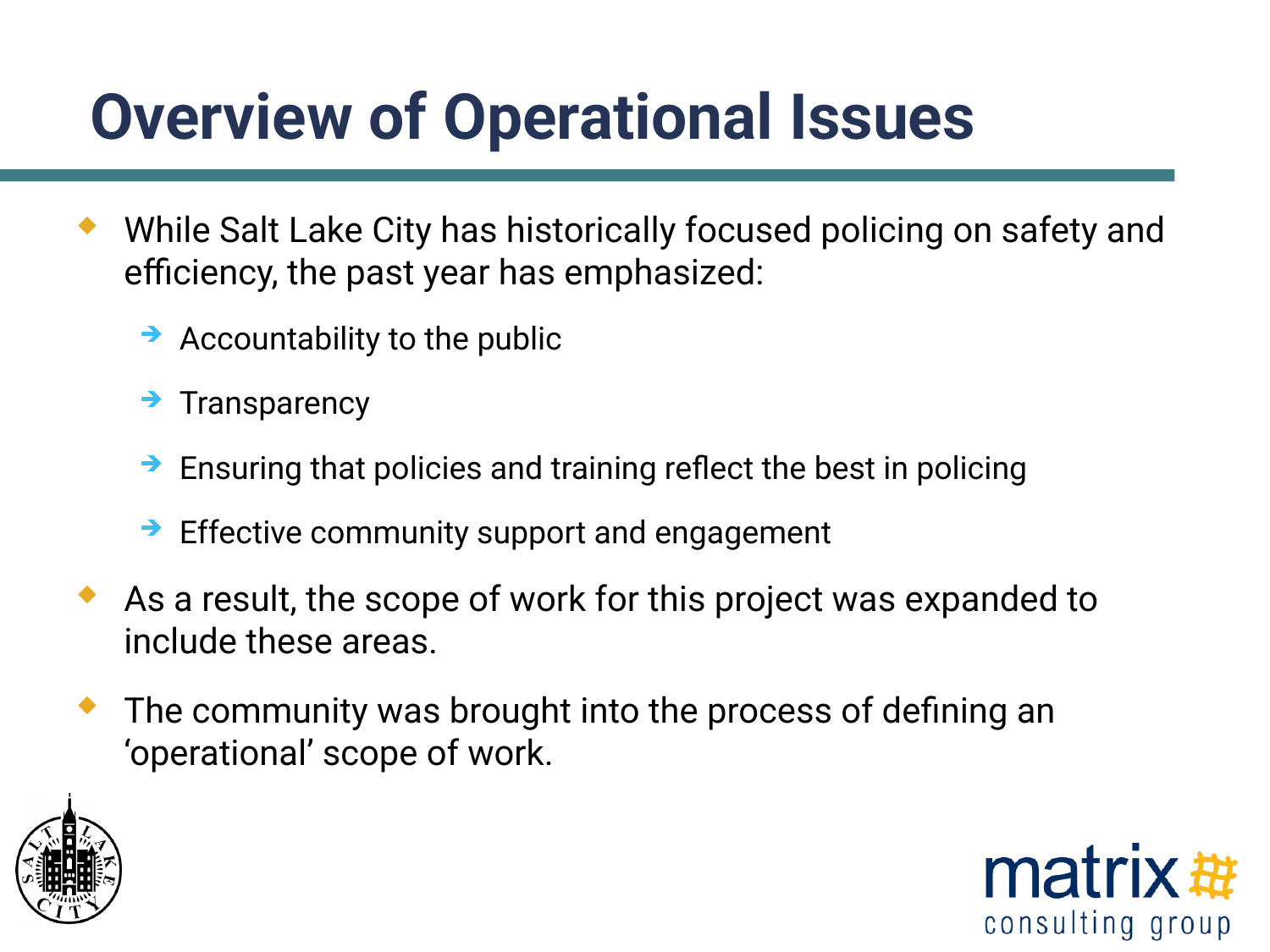

# Overview of Operational Issues
While Salt Lake City has historically focused policing on safety and efficiency, the past year has emphasized:
Accountability to the public
Transparency
Ensuring that policies and training reflect the best in policing
Effective community support and engagement
As a result, the scope of work for this project was expanded to include these areas.
The community was brought into the process of defining an ‘operational’ scope of work.